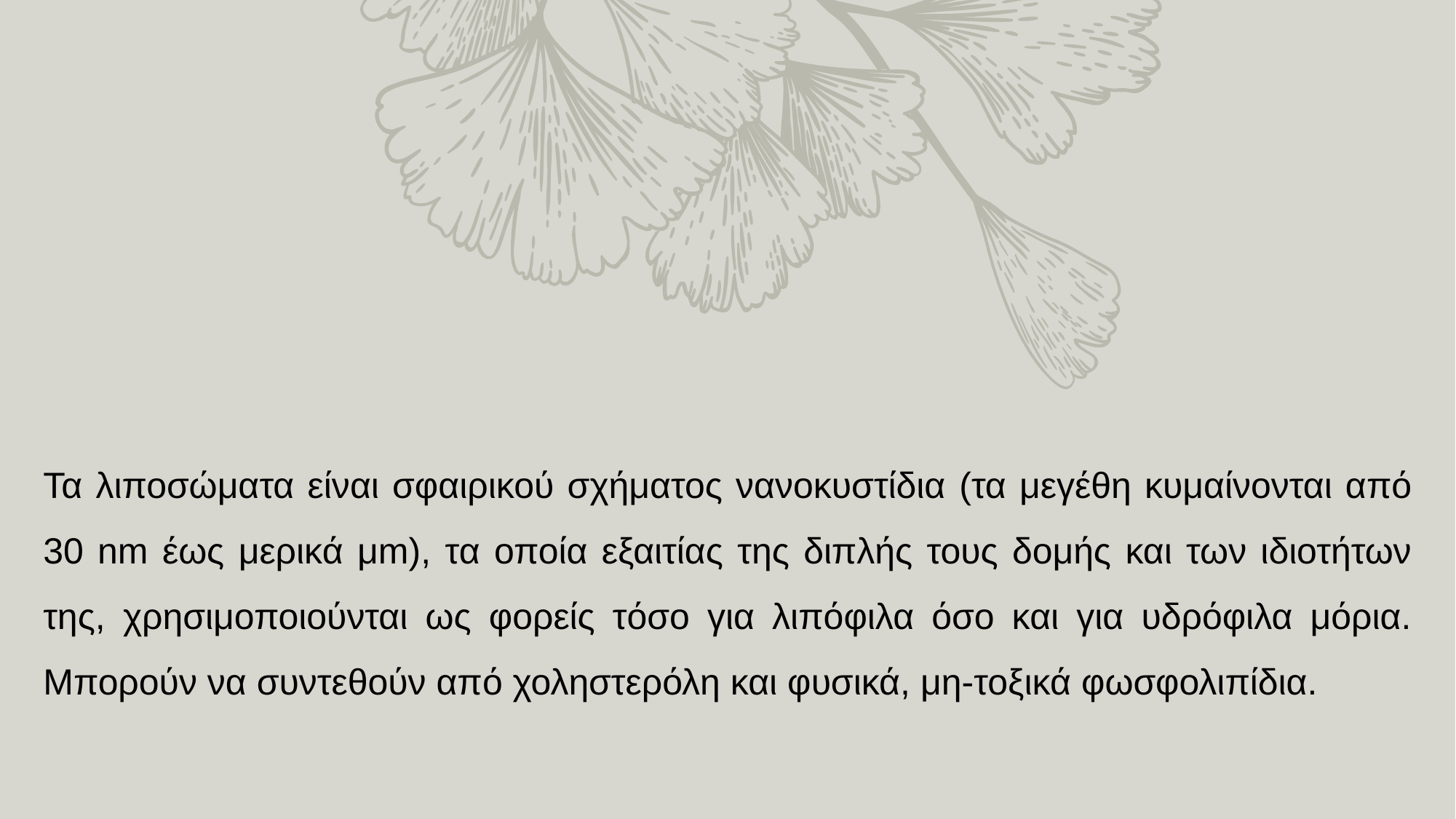

Τα λιποσώματα είναι σφαιρικού σχήματος νανοκυστίδια (τα μεγέθη κυμαίνονται από 30 nm έως μερικά μm), τα οποία εξαιτίας της διπλής τους δομής και των ιδιοτήτων της, χρησιμοποιούνται ως φορείς τόσο για λιπόφιλα όσο και για υδρόφιλα μόρια. Μπορούν να συντεθούν από χοληστερόλη και φυσικά, μη-τοξικά φωσφολιπίδια.